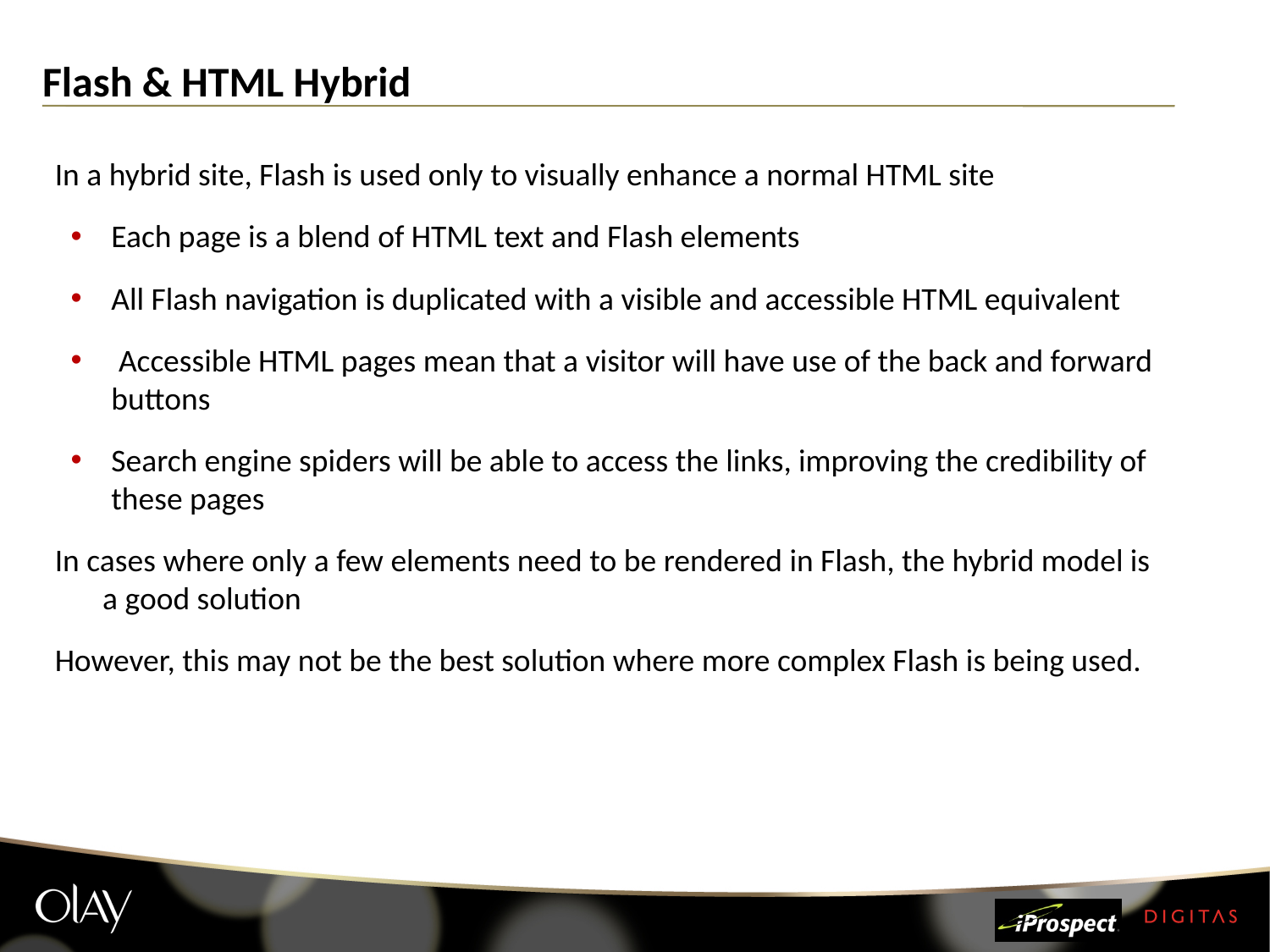

# Flash & HTML Hybrid
In a hybrid site, Flash is used only to visually enhance a normal HTML site
Each page is a blend of HTML text and Flash elements
All Flash navigation is duplicated with a visible and accessible HTML equivalent
 Accessible HTML pages mean that a visitor will have use of the back and forward buttons
Search engine spiders will be able to access the links, improving the credibility of these pages
In cases where only a few elements need to be rendered in Flash, the hybrid model is a good solution
However, this may not be the best solution where more complex Flash is being used.